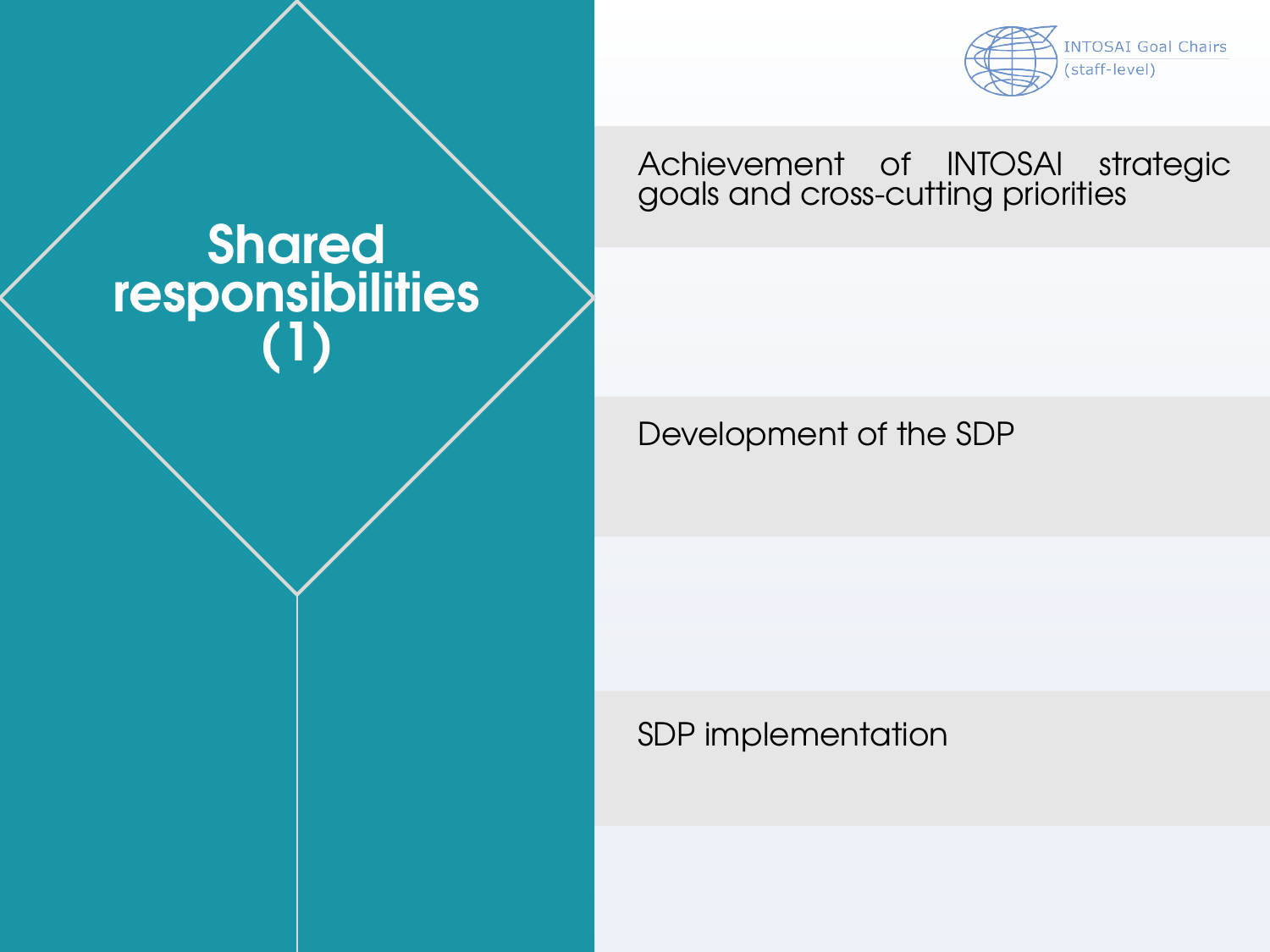

Achievement of INTOSAI strategic goals and cross-cutting priorities

Shared responsibilities (1)
Development of the SDP
SDP implementation